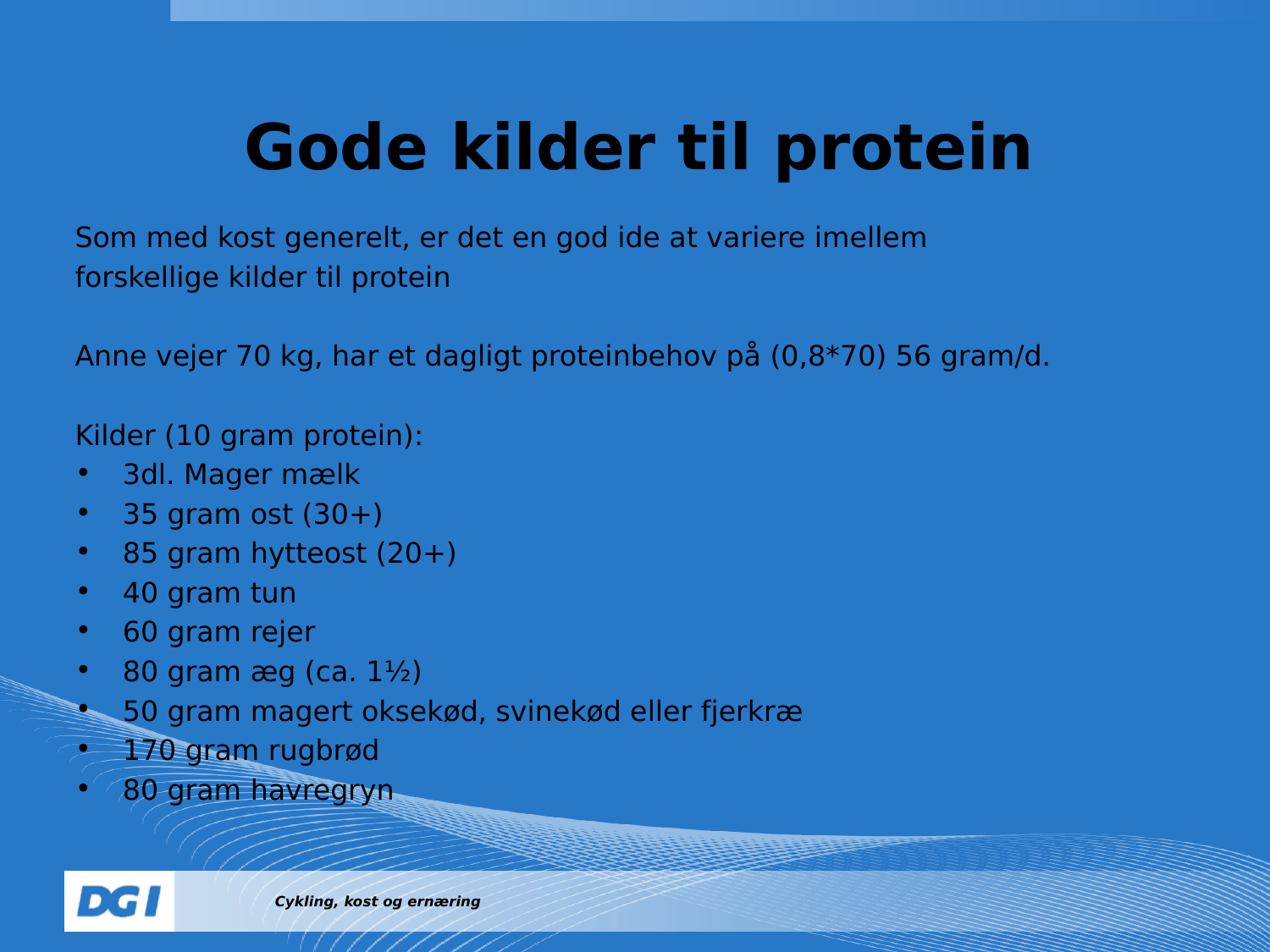

Gode kilder til protein

Som med kost generelt, er det en god ide at variere imellem
forskellige kilder til protein

Anne vejer 70 kg, har et dagligt proteinbehov på (0,8*70) 56 gram/d.

Kilder (10 gram protein):
3dl. Mager mælk
35 gram ost (30+)
85 gram hytteost (20+)
40 gram tun
60 gram rejer
80 gram æg (ca. 1½)
50 gram magert oksekød, svinekød eller fjerkræ
170 gram rugbrød
80 gram havregryn

Cykling, kost og ernæring

Navn Navnesen